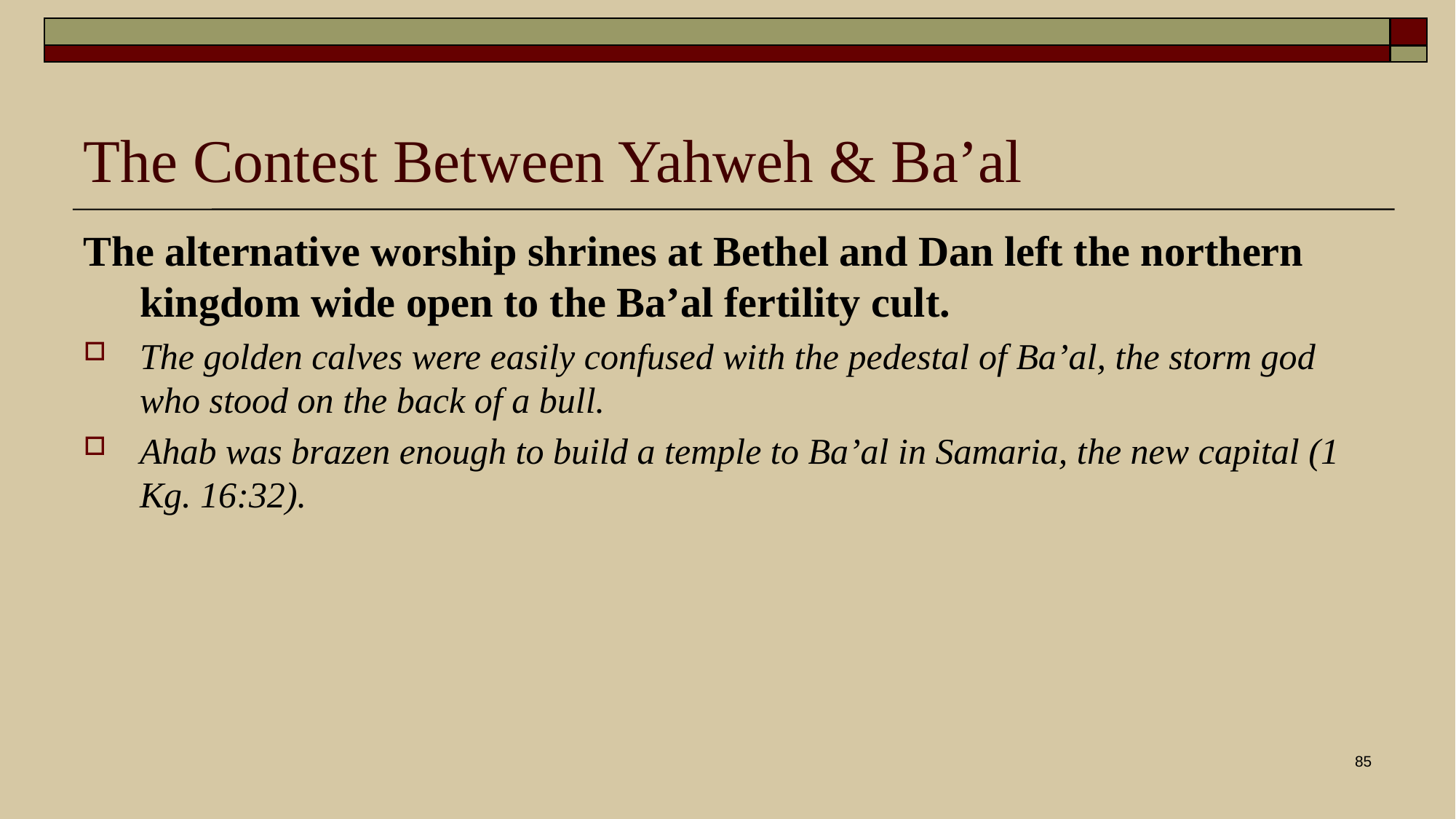

# The Contest Between Yahweh & Ba’al
The alternative worship shrines at Bethel and Dan left the northern kingdom wide open to the Ba’al fertility cult.
The golden calves were easily confused with the pedestal of Ba’al, the storm god who stood on the back of a bull.
Ahab was brazen enough to build a temple to Ba’al in Samaria, the new capital (1 Kg. 16:32).

85